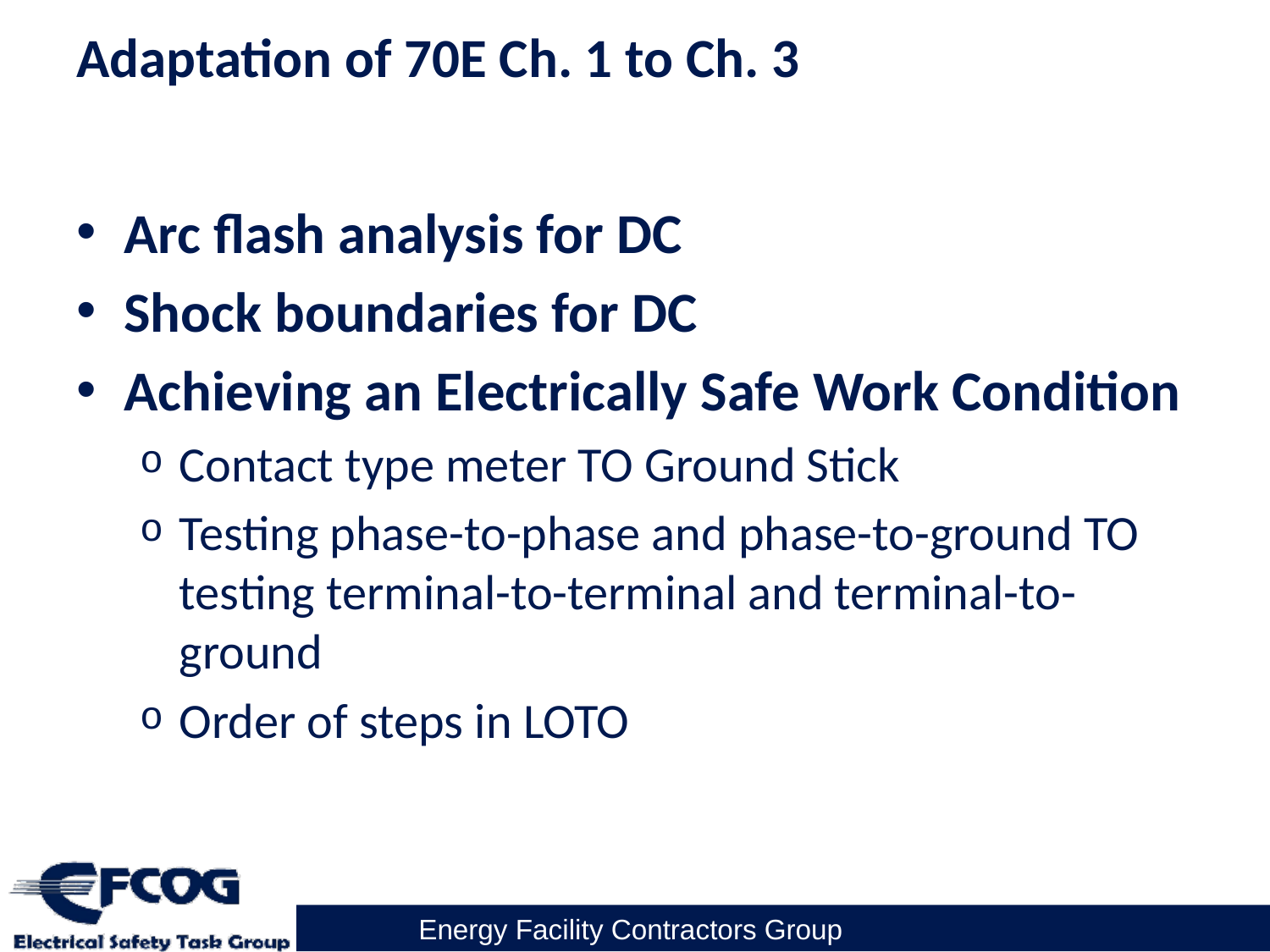

# Adaptation of 70E Ch. 1 to Ch. 3
Arc flash analysis for DC
Shock boundaries for DC
Achieving an Electrically Safe Work Condition
Contact type meter TO Ground Stick
Testing phase-to-phase and phase-to-ground TO testing terminal-to-terminal and terminal-to-ground
Order of steps in LOTO